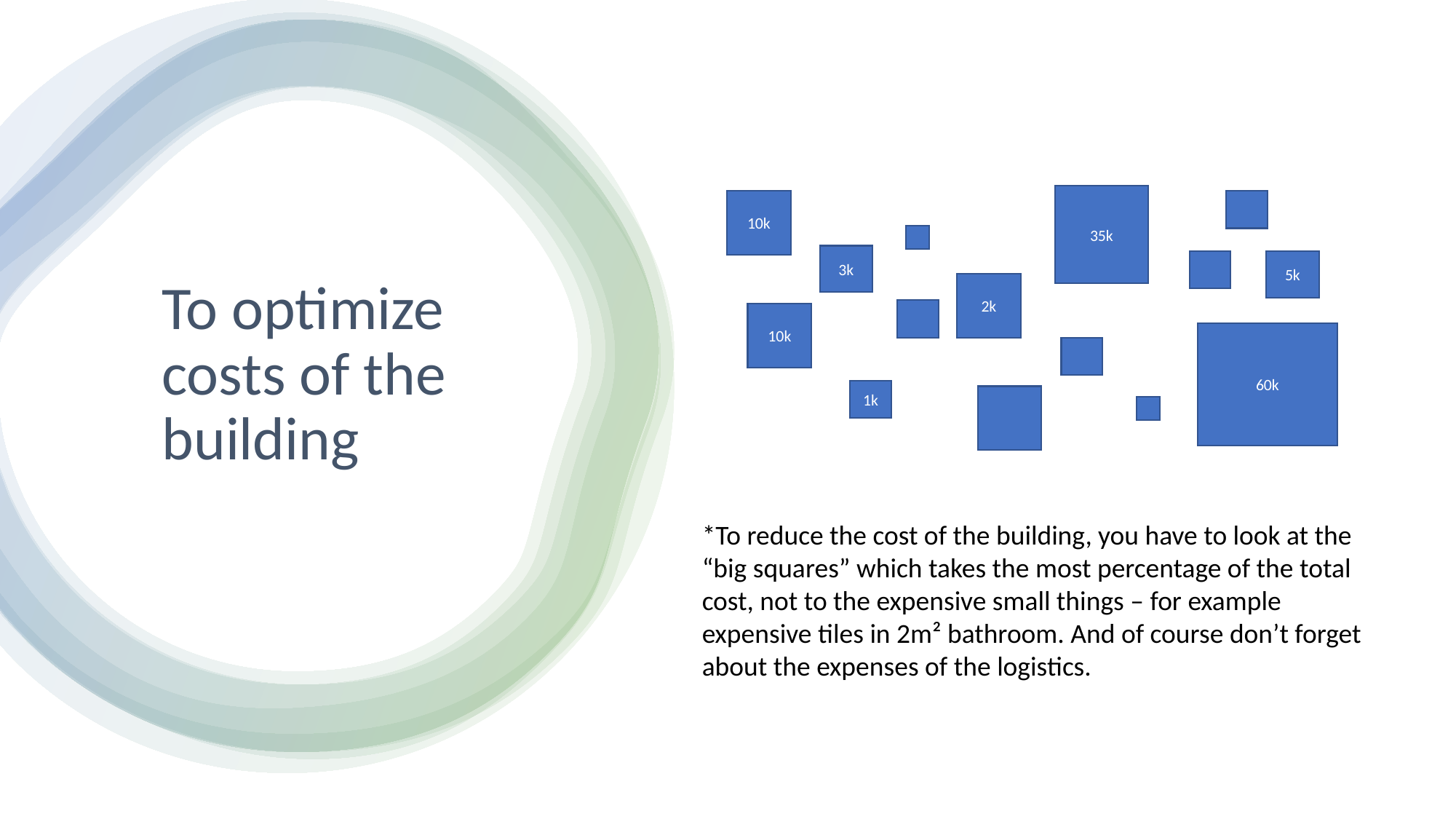

35k
10k

# To optimize costs of the building

3k
5k

2k

10k
60k

1k

*To reduce the cost of the building, you have to look at the “big squares” which takes the most percentage of the total cost, not to the expensive small things – for example expensive tiles in 2m² bathroom. And of course don’t forget about the expenses of the logistics.